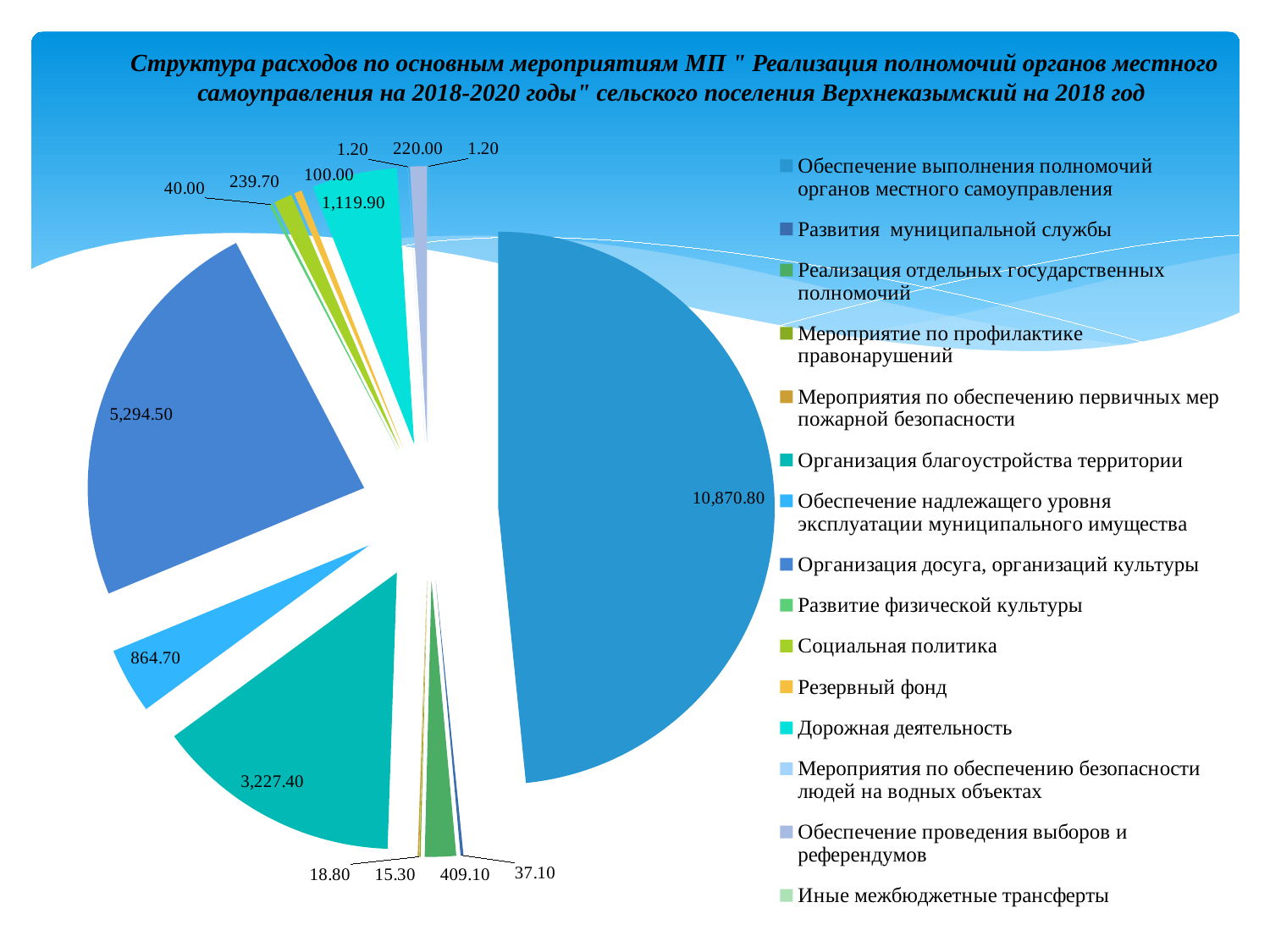

# Структура расходов по основным мероприятиям МП " Реализация полномочий органов местного самоуправления на 2018-2020 годы" сельского поселения Верхнеказымский на 2018 год

### Chart

| Category | 2018 |
|---|---|
| Обеспечение выполнения полномочий органов местного самоуправления  | 10870.8 |
| Развития  муниципальной службы  | 37.1 |
| Реализация отдельных государственных полномочий  | 409.1 |
| Мероприятие по профилактике правонарушений | 15.3 |
| Мероприятия по обеспечению первичных мер пожарной безопасности  | 18.8 |
| Организация благоустройства территории | 3227.4 |
| Обеспечение надлежащего уровня эксплуатации муниципального имущества  | 864.7 |
| Организация досуга, организаций культуры | 5294.5 |
| Развитие физической культуры | 40.0 |
| Социальная политика  | 239.7 |
| Резервный фонд | 100.0 |
| Дорожная деятельность | 1119.9 |
| Мероприятия по обеспечению безопасности людей на водных объектах | 1.2 |
| Обеспечение проведения выборов и референдумов | 220.0 |
| Иные межбюджетные трансферты  | 1.2 |